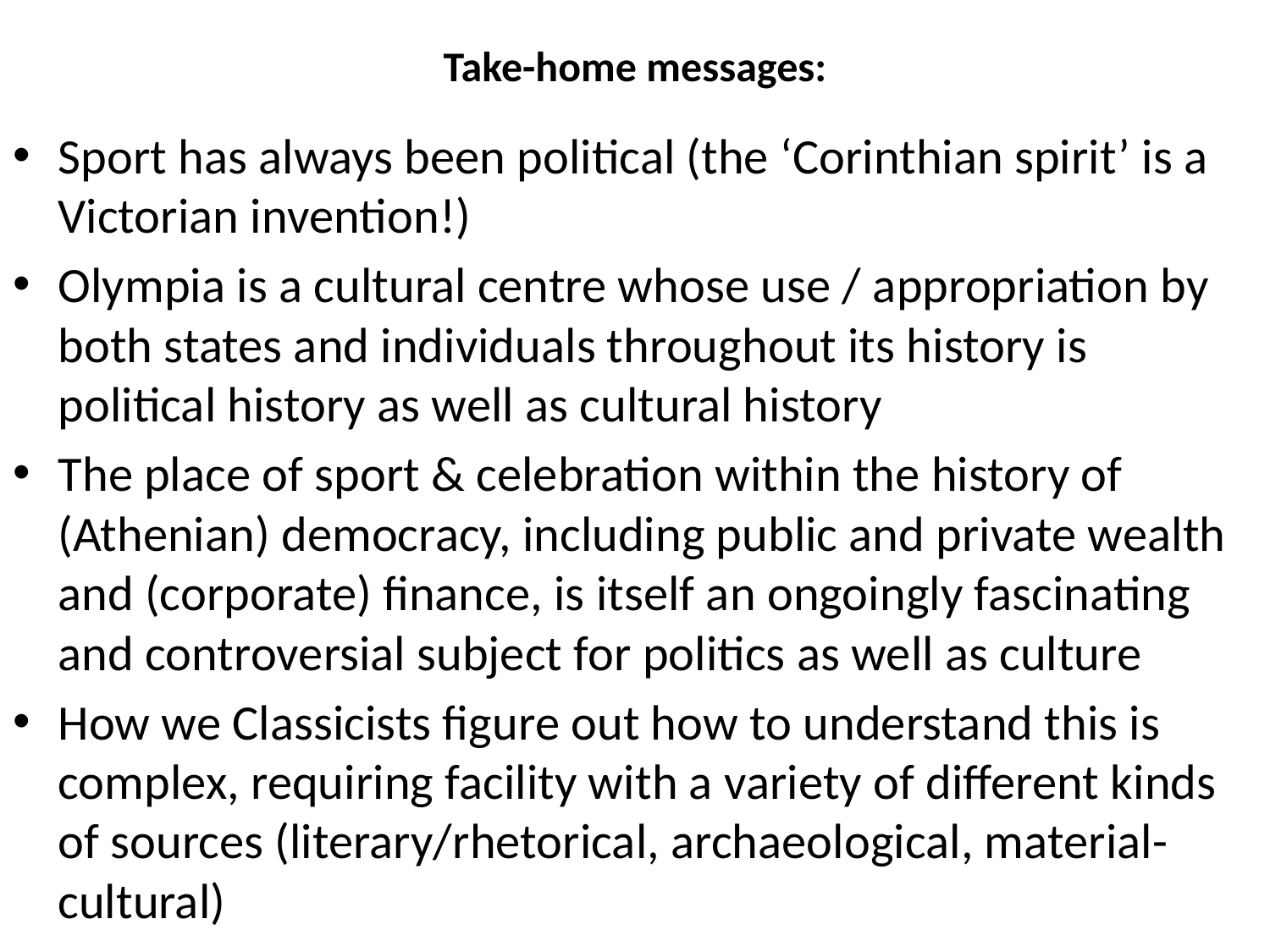

Take-home messages:
Sport has always been political (the ‘Corinthian spirit’ is a Victorian invention!)
Olympia is a cultural centre whose use / appropriation by both states and individuals throughout its history is political history as well as cultural history
The place of sport & celebration within the history of (Athenian) democracy, including public and private wealth and (corporate) finance, is itself an ongoingly fascinating and controversial subject for politics as well as culture
How we Classicists figure out how to understand this is complex, requiring facility with a variety of different kinds of sources (literary/rhetorical, archaeological, material-cultural)